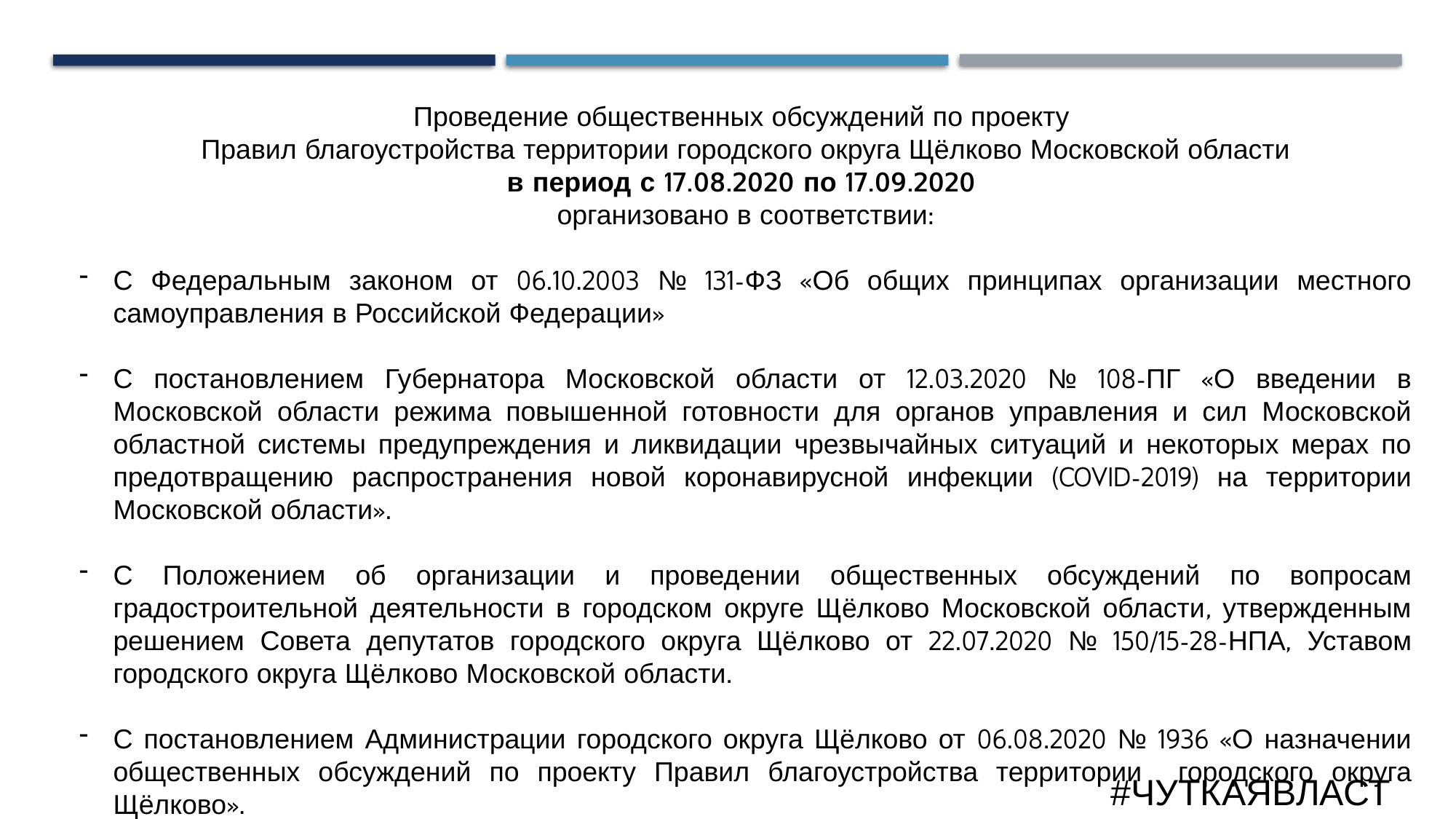

Проведение общественных обсуждений по проекту
Правил благоустройства территории городского округа Щёлково Московской области
в период с 17.08.2020 по 17.09.2020
организовано в соответствии:

С Федеральным законом от 06.10.2003 № 131-ФЗ «Об общих принципах организации местного самоуправления в Российской Федерации»

С постановлением Губернатора Московской области от 12.03.2020 № 108-ПГ «О введении в Московской области режима повышенной готовности для органов управления и сил Московской областной системы предупреждения и ликвидации чрезвычайных ситуаций и некоторых мерах по предотвращению распространения новой коронавирусной инфекции (COVID-2019) на территории Московской области».

С Положением об организации и проведении общественных обсуждений по вопросам градостроительной деятельности в городском округе Щёлково Московской области, утвержденным решением Совета депутатов городского округа Щёлково от 22.07.2020 № 150/15-28-НПА, Уставом городского округа Щёлково Московской области.

С постановлением Администрации городского округа Щёлково от 06.08.2020 № 1936 «О назначении общественных обсуждений по проекту Правил благоустройства территории  городского округа Щёлково».

#ЧУТКАЯВЛАСТЬ